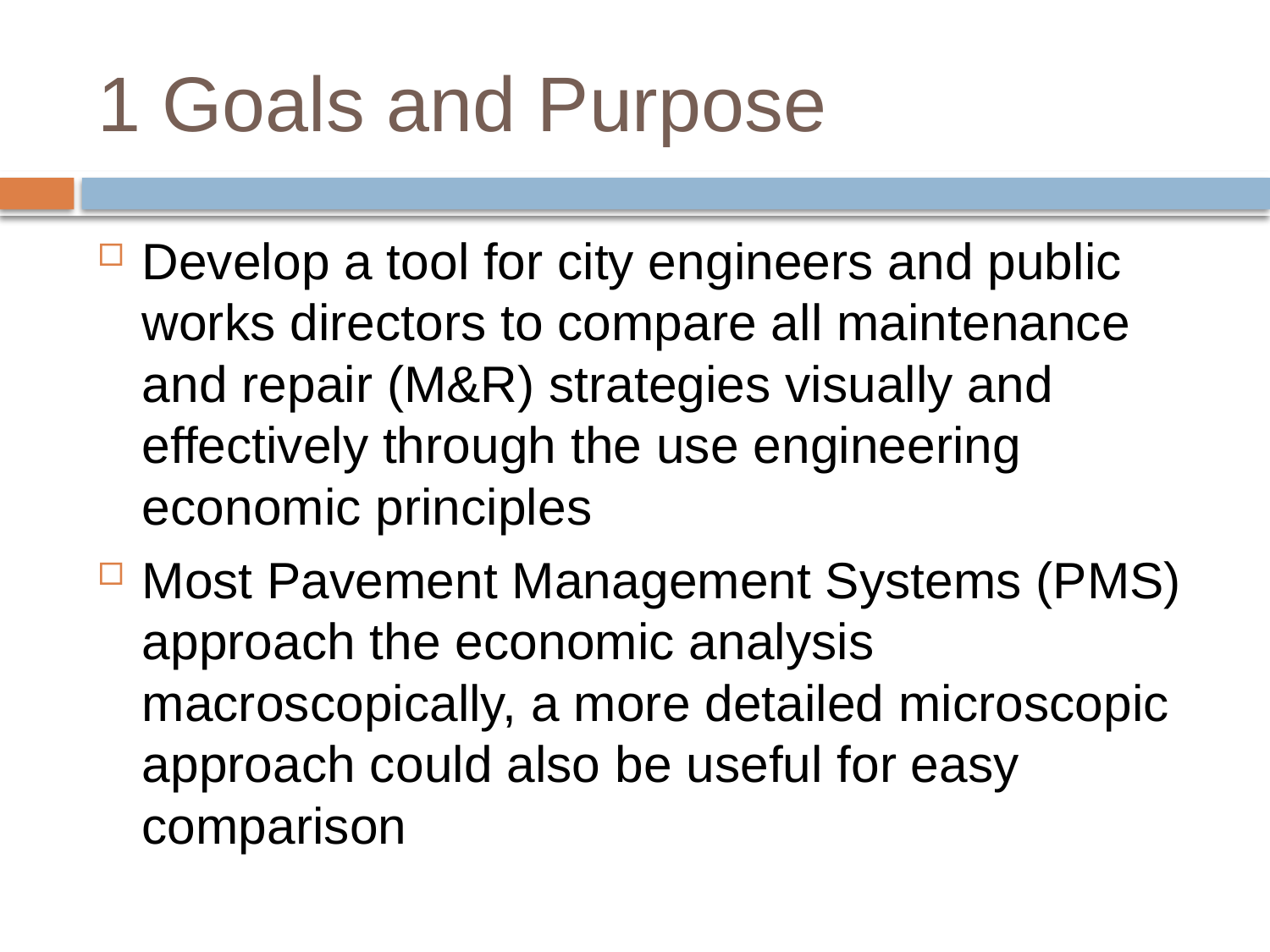

# 1 Goals and Purpose
Develop a tool for city engineers and public works directors to compare all maintenance and repair (M&R) strategies visually and effectively through the use engineering economic principles
Most Pavement Management Systems (PMS) approach the economic analysis macroscopically, a more detailed microscopic approach could also be useful for easy comparison